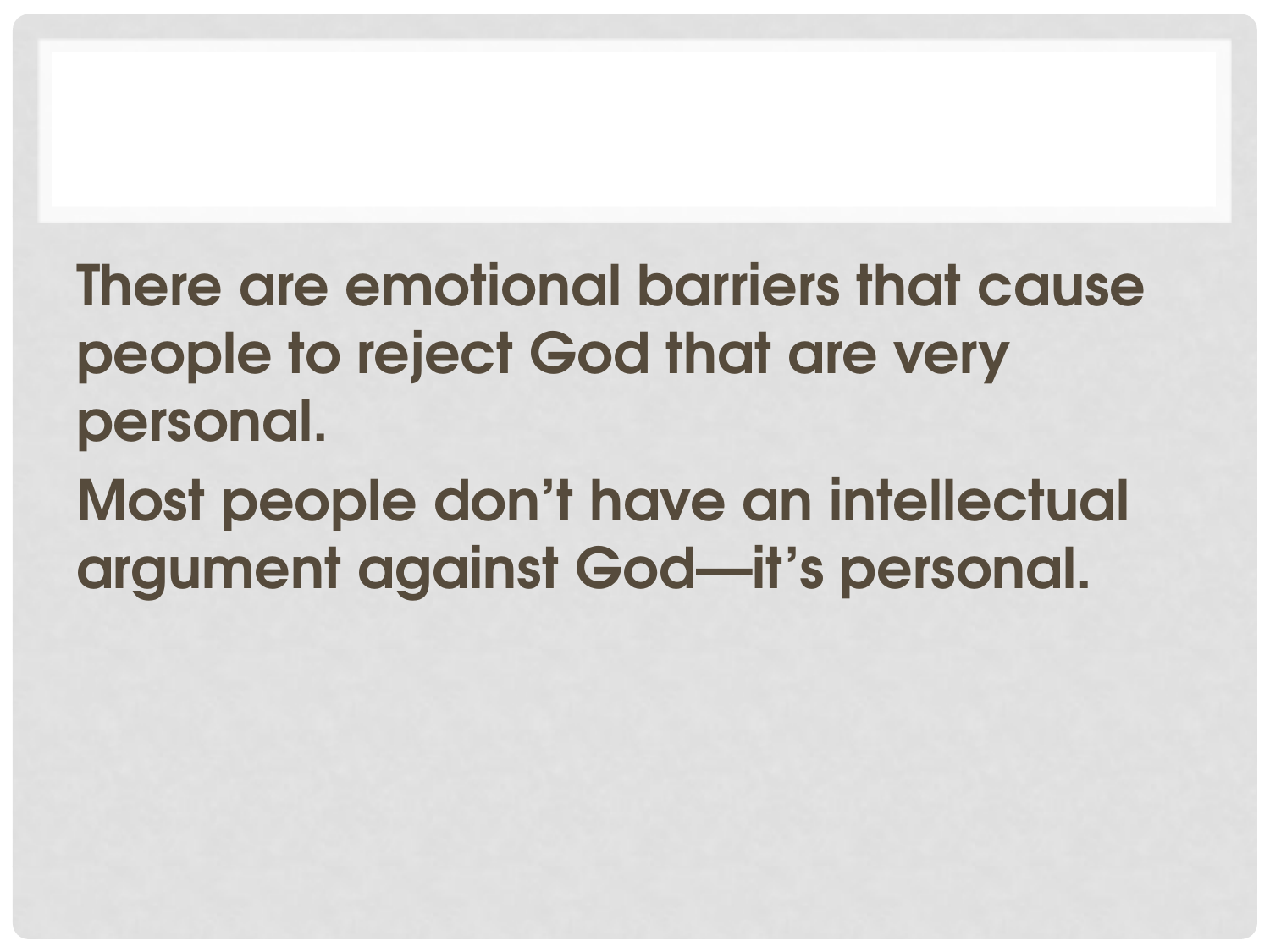

#
There are emotional barriers that cause people to reject God that are very personal.
Most people don’t have an intellectual argument against God—it’s personal.